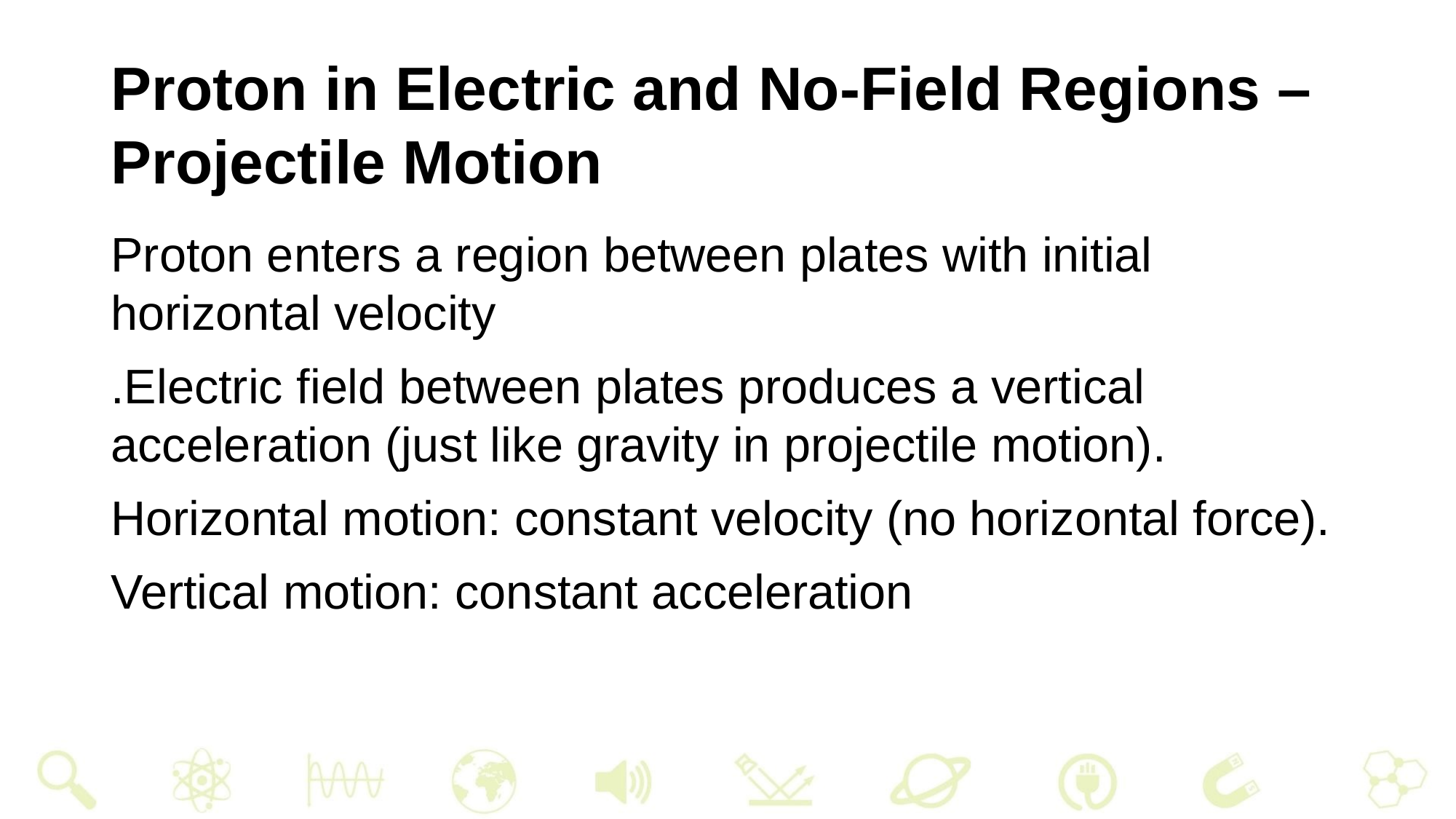

# Proton in Electric and No-Field Regions – Projectile Motion
Proton enters a region between plates with initial horizontal velocity
.Electric field between plates produces a vertical acceleration (just like gravity in projectile motion).
Horizontal motion: constant velocity (no horizontal force).
Vertical motion: constant acceleration